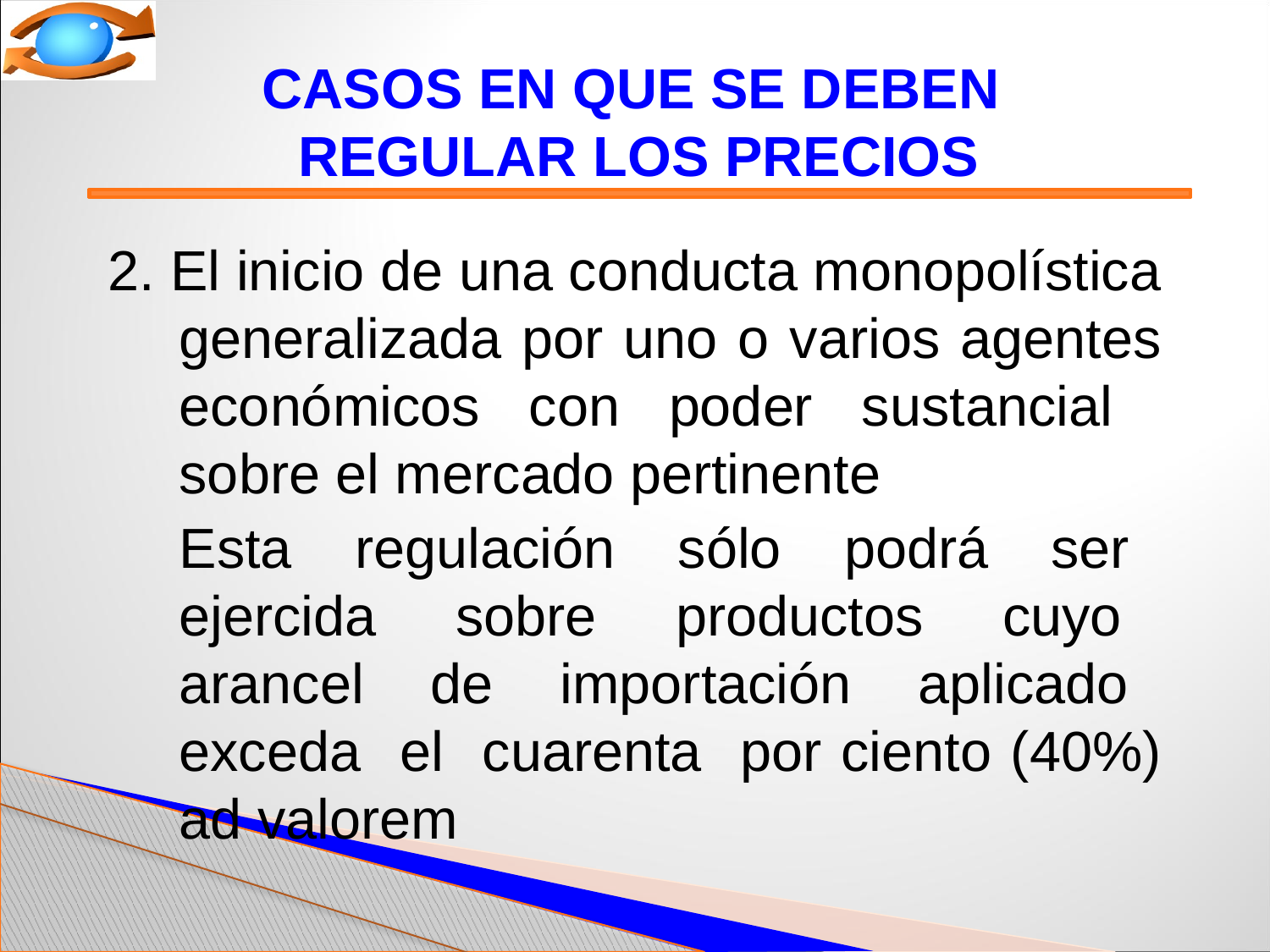

# CASOS EN QUE SE DEBEN REGULAR LOS PRECIOS
2. El inicio de una conducta monopolística generalizada por uno o varios agentes económicos con poder sustancial  sobre el mercado pertinente
	Esta  regulación  sólo  podrá  ser  ejercida  sobre  productos  cuyo  arancel  de  importación  aplicado  exceda  el  cuarenta  por ciento (40%) ad valorem